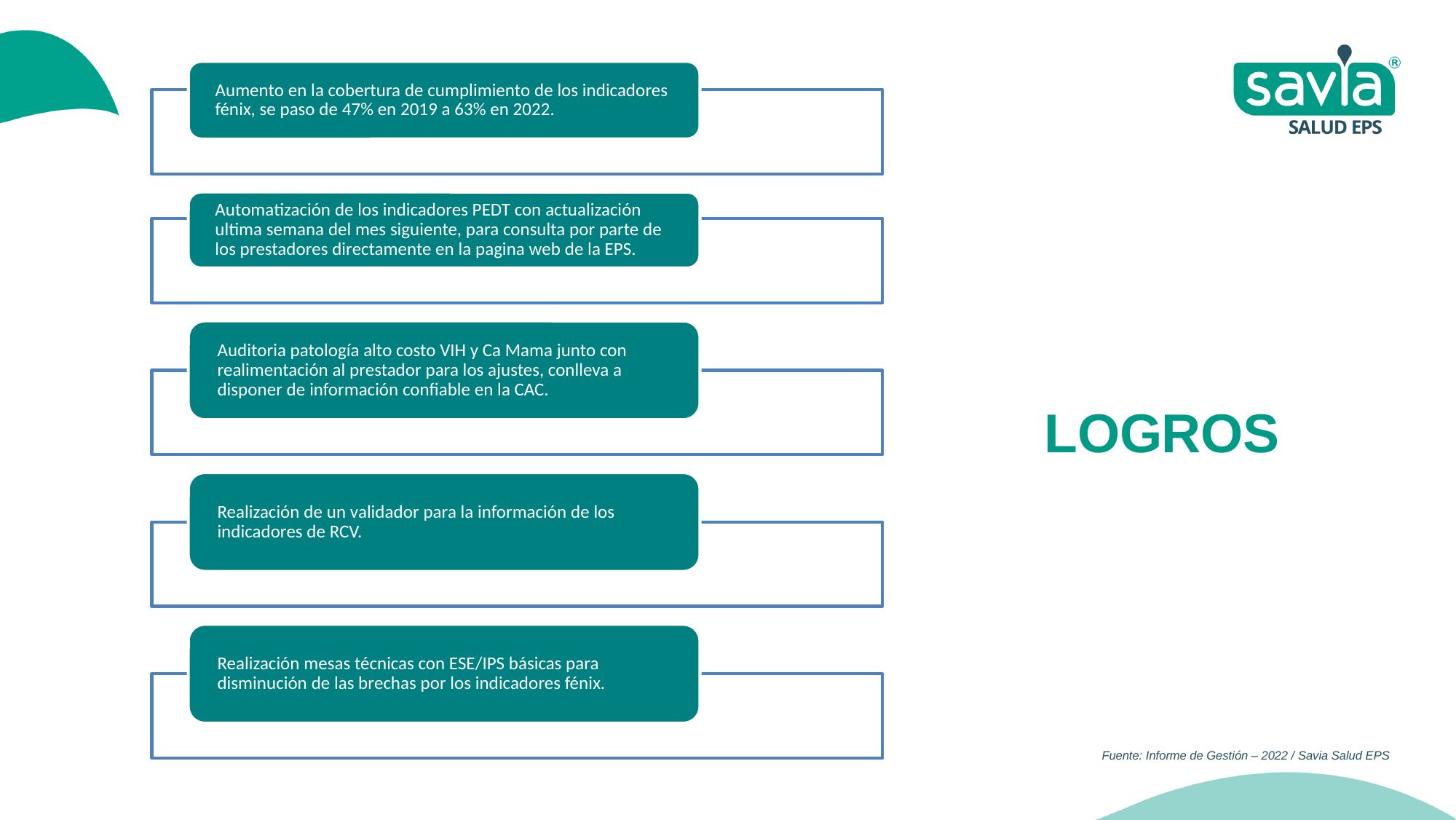

Aumento en la cobertura de cumplimiento de los indicadores fénix, se paso de 47% en 2019 a 63% en 2022.
Automatización de los indicadores PEDT con actualización ultima semana del mes siguiente, para consulta por parte de los prestadores directamente en la pagina web de la EPS.
Auditoria patología alto costo VIH y Ca Mama junto con realimentación al prestador para los ajustes, conlleva a disponer de información confiable en la CAC.
Realización de un validador para la información de los indicadores de RCV.
Realización mesas técnicas con ESE/IPS básicas para disminución de las brechas por los indicadores fénix.
LOGROS
Fuente: Informe de Gestión – 2022 / Savia Salud EPS